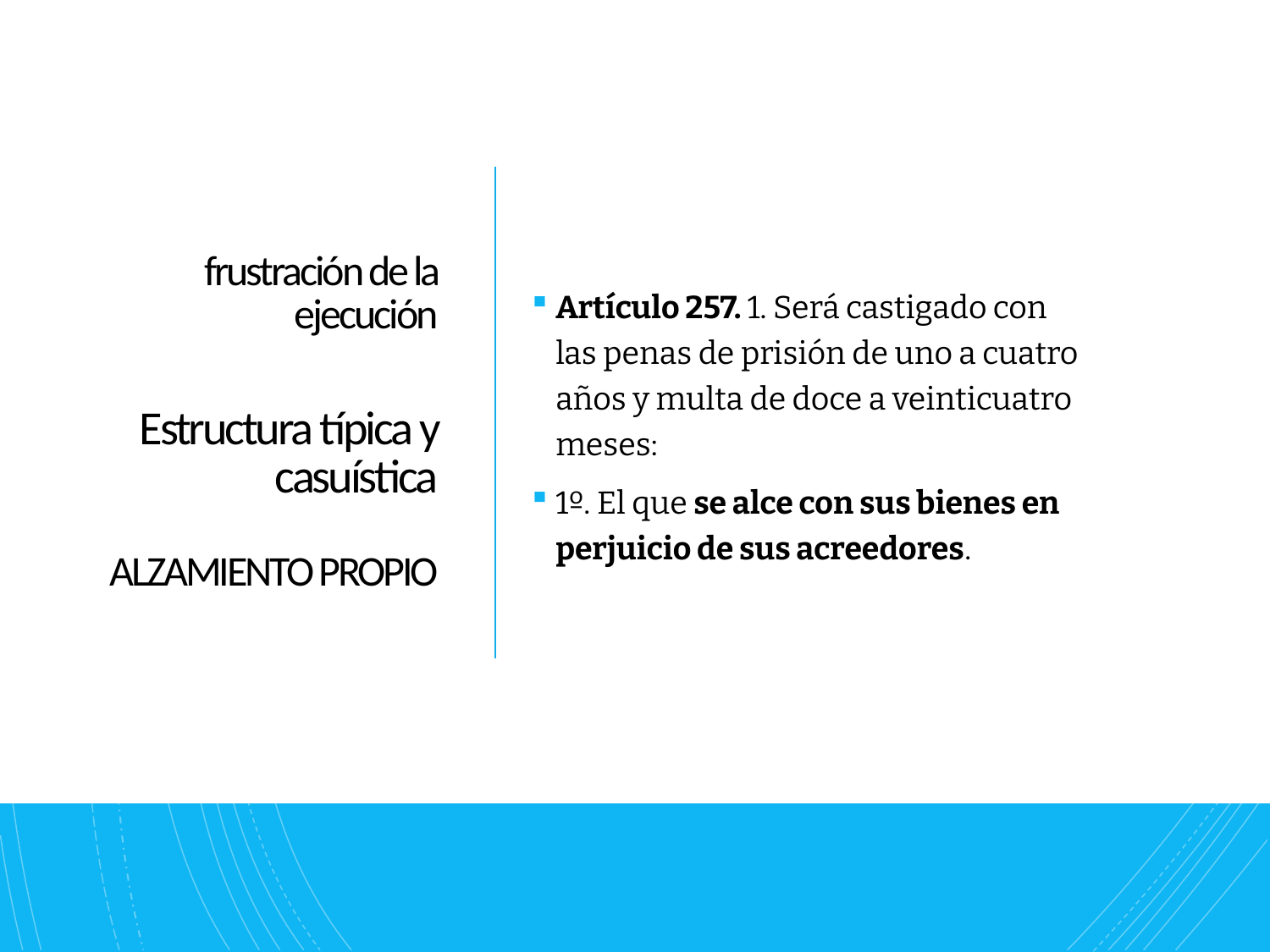

# frustración de la ejecución Estructura típica y casuística ALZAMIENTO PROPIO
Artículo 257. 1. Será castigado con las penas de prisión de uno a cuatro años y multa de doce a veinticuatro meses:
1º. El que se alce con sus bienes en perjuicio de sus acreedores.